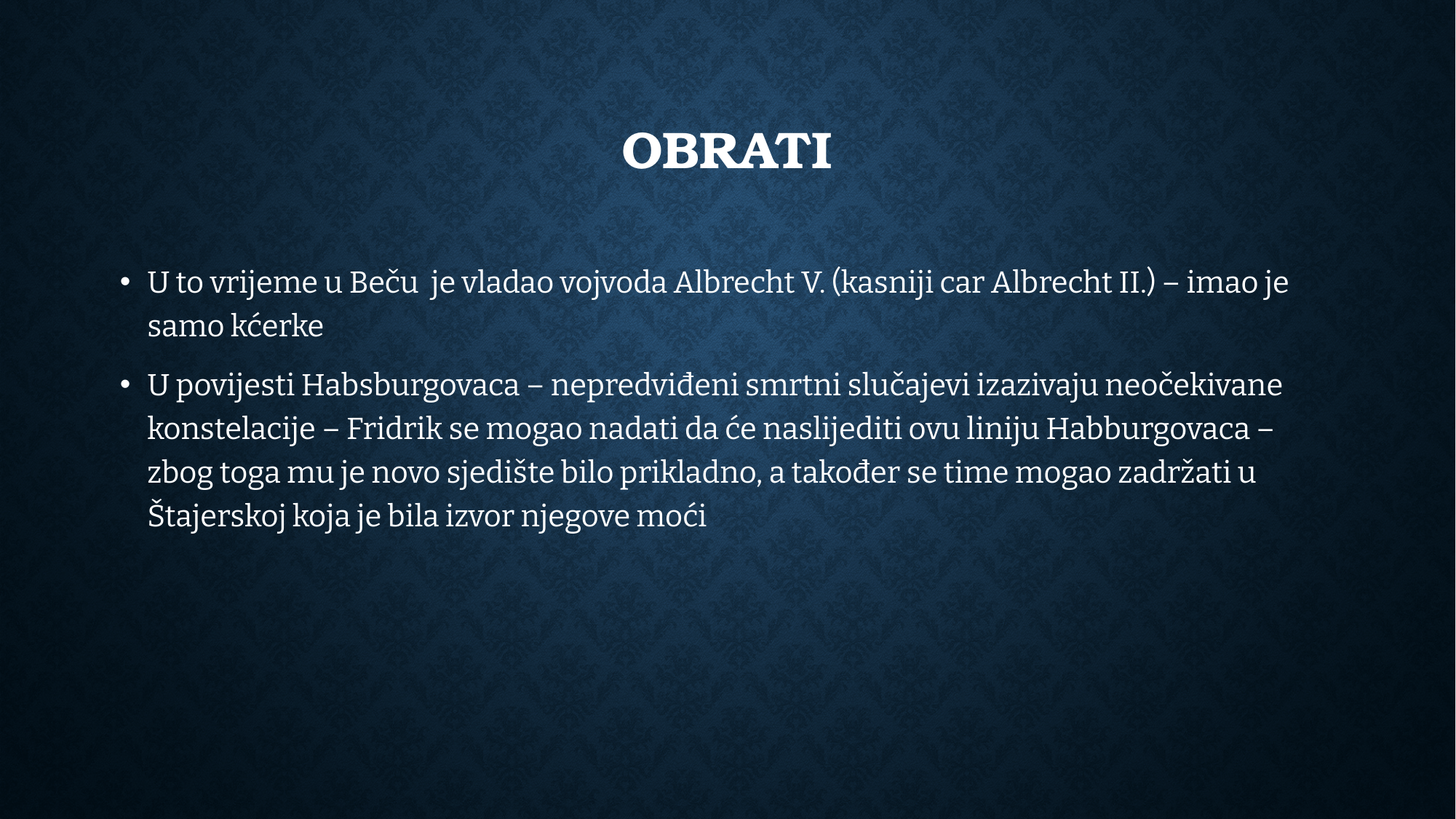

# obrati
U to vrijeme u Beču  je vladao vojvoda Albrecht V. (kasniji car Albrecht II.) – imao je samo kćerke
U povijesti Habsburgovaca – nepredviđeni smrtni slučajevi izazivaju neočekivane konstelacije – Fridrik se mogao nadati da će naslijediti ovu liniju Habburgovaca – zbog toga mu je novo sjedište bilo prikladno, a također se time mogao zadržati u Štajerskoj koja je bila izvor njegove moći